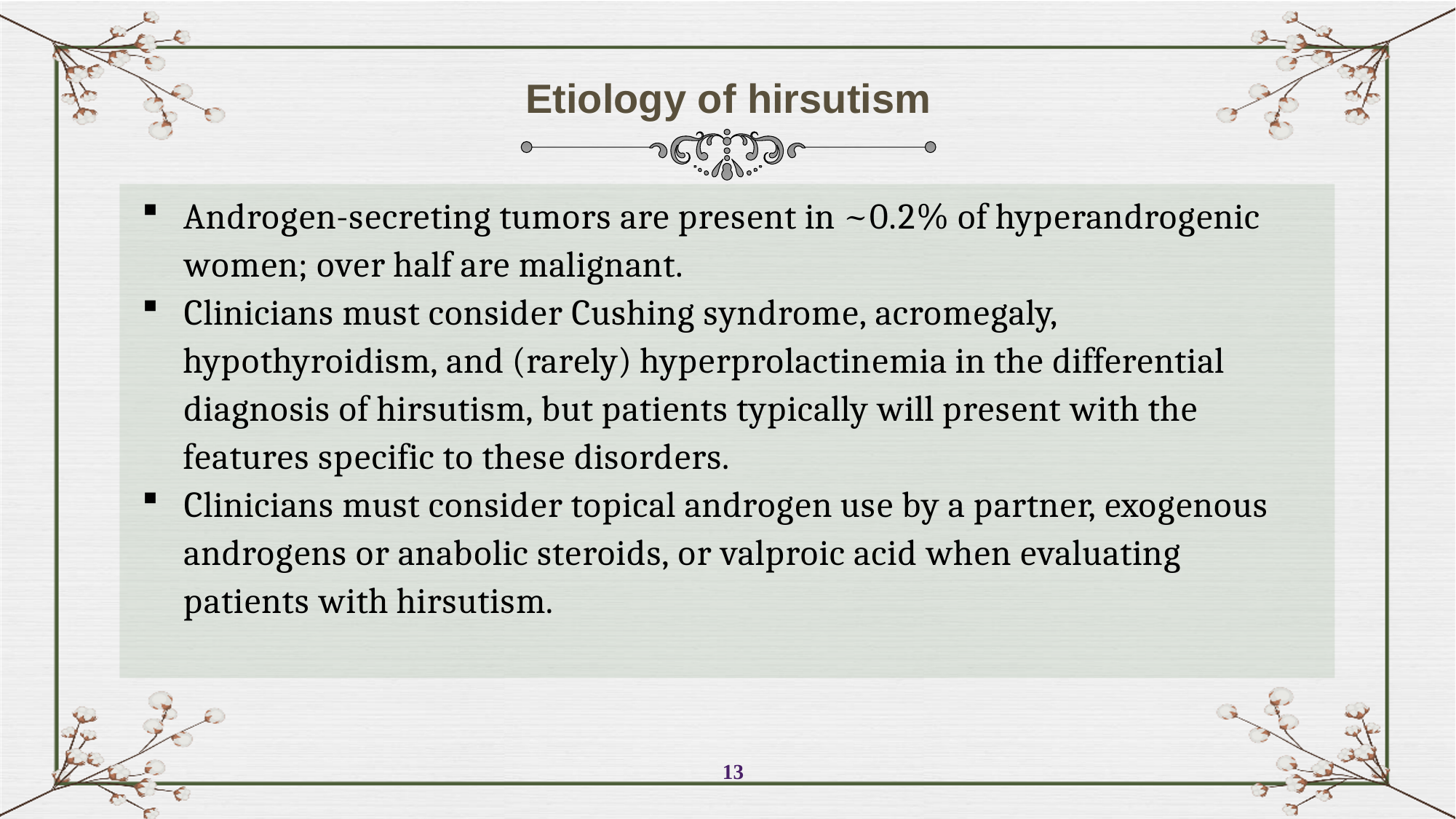

Etiology of hirsutism

Androgen-secreting tumors are present in ~0.2% of hyperandrogenic women; over half are malignant.
Clinicians must consider Cushing syndrome, acromegaly, hypothyroidism, and (rarely) hyperprolactinemia in the differential diagnosis of hirsutism, but patients typically will present with the features specific to these disorders.
Clinicians must consider topical androgen use by a partner, exogenous androgens or anabolic steroids, or valproic acid when evaluating patients with hirsutism.

13